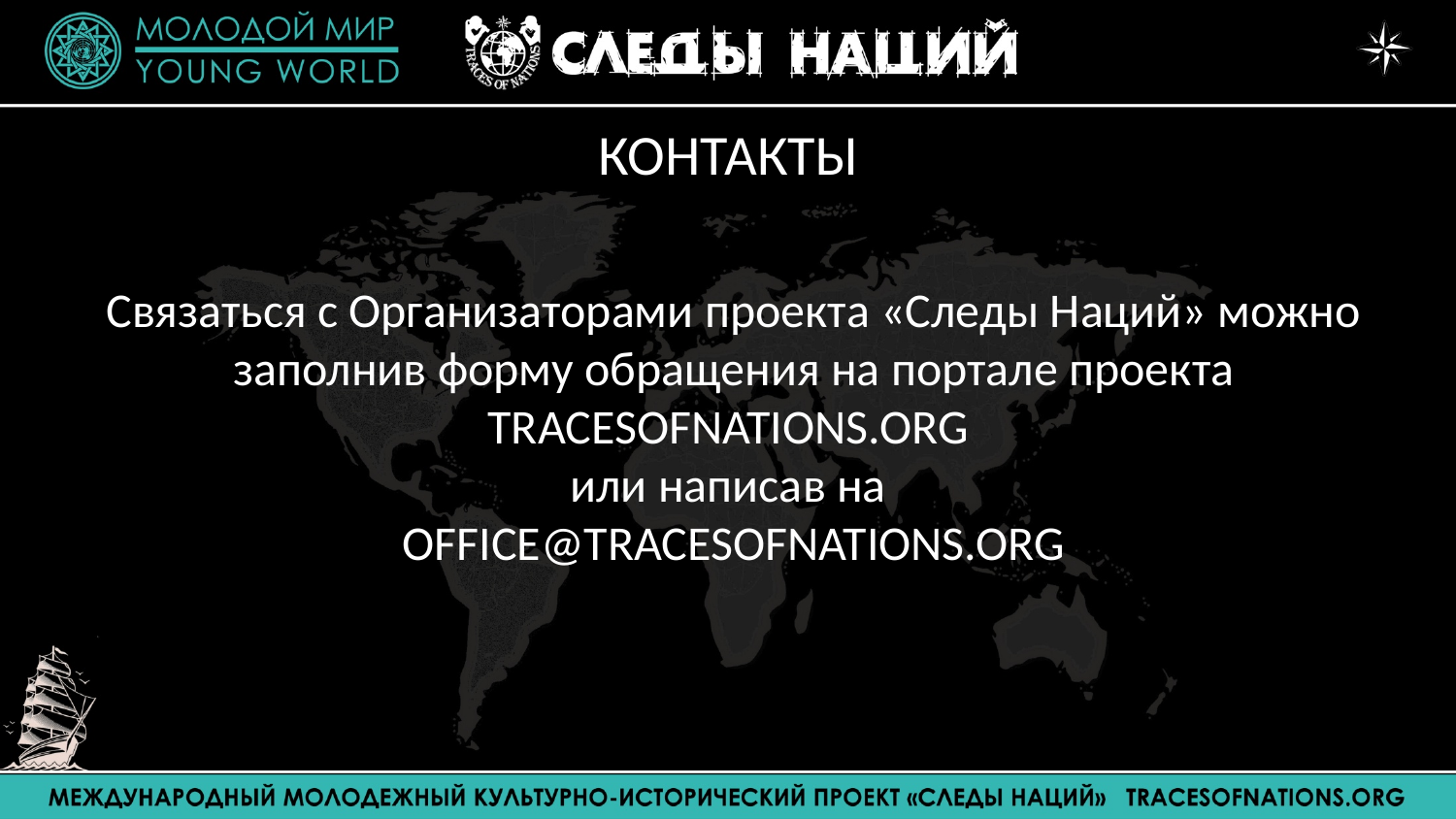

КОНТАКТЫ
Связаться с Организаторами проекта «Следы Наций» можно заполнив форму обращения на портале проекта
TRACESOFNATIONS.ORG
или написав на
OFFICE@TRACESOFNATIONS.ORG